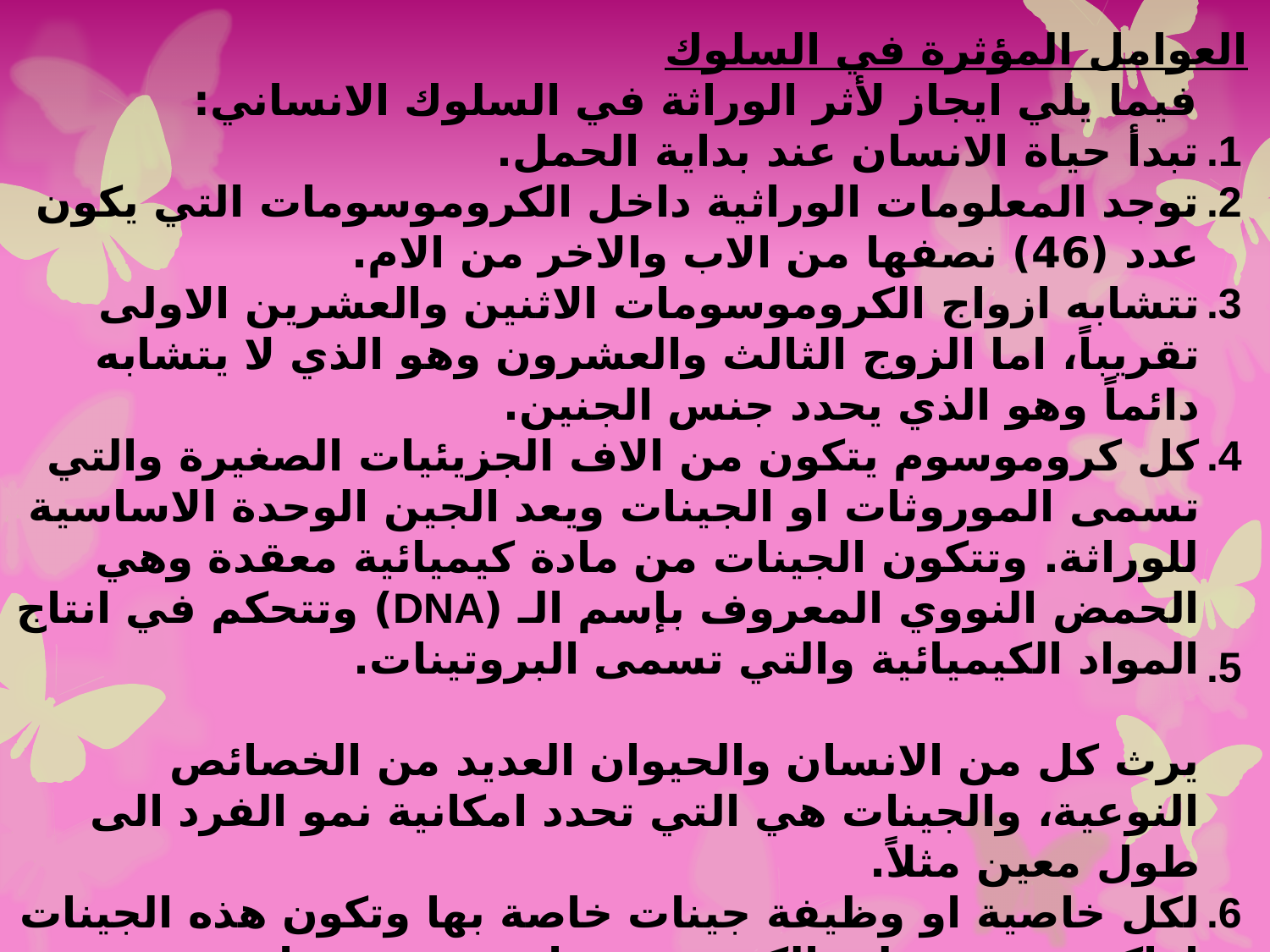

العوامل المؤثرة في السلوك
فيما يلي ايجاز لأثر الوراثة في السلوك الانساني:
تبدأ حياة الانسان عند بداية الحمل.
توجد المعلومات الوراثية داخل الكروموسومات التي يكون عدد (46) نصفها من الاب والاخر من الام.
تتشابه ازواج الكروموسومات الاثنين والعشرين الاولى تقريباً، اما الزوج الثالث والعشرون وهو الذي لا يتشابه دائماً وهو الذي يحدد جنس الجنين.
كل كروموسوم يتكون من الاف الجزيئيات الصغيرة والتي تسمى الموروثات او الجينات ويعد الجين الوحدة الاساسية للوراثة. وتتكون الجينات من مادة كيميائية معقدة وهي الحمض النووي المعروف بإسم الـ (DNA) وتتحكم في انتاج المواد الكيميائية والتي تسمى البروتينات.
يرث كل من الانسان والحيوان العديد من الخصائص النوعية، والجينات هي التي تحدد امكانية نمو الفرد الى طول معين مثلاً.
لكل خاصية او وظيفة جينات خاصة بها وتكون هذه الجينات اماكن محددة على الكروموسومات تسمى مواضع.